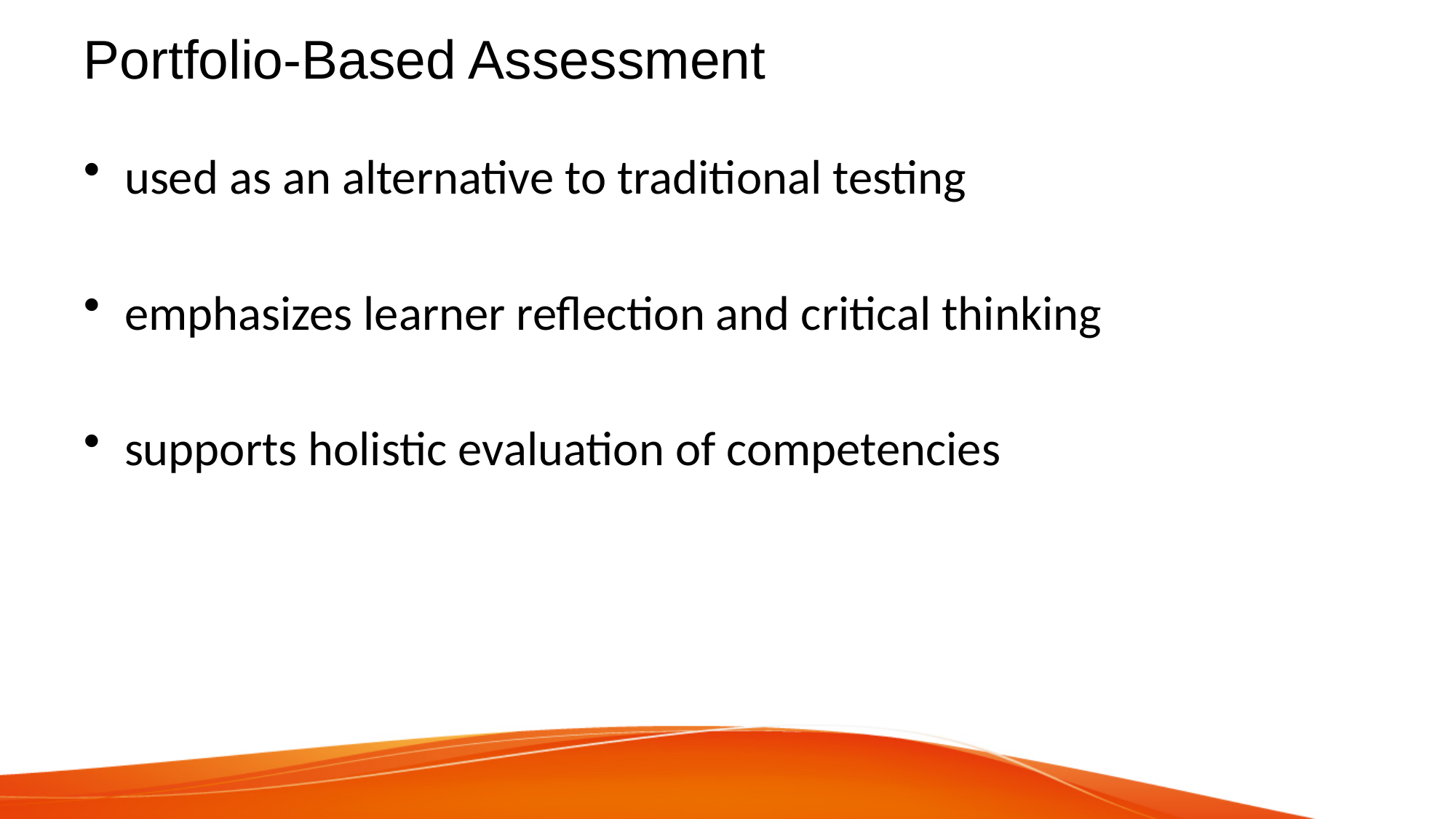

# Portfolio-Based Assessment
used as an alternative to traditional testing

emphasizes learner reflection and critical thinking

supports holistic evaluation of competencies